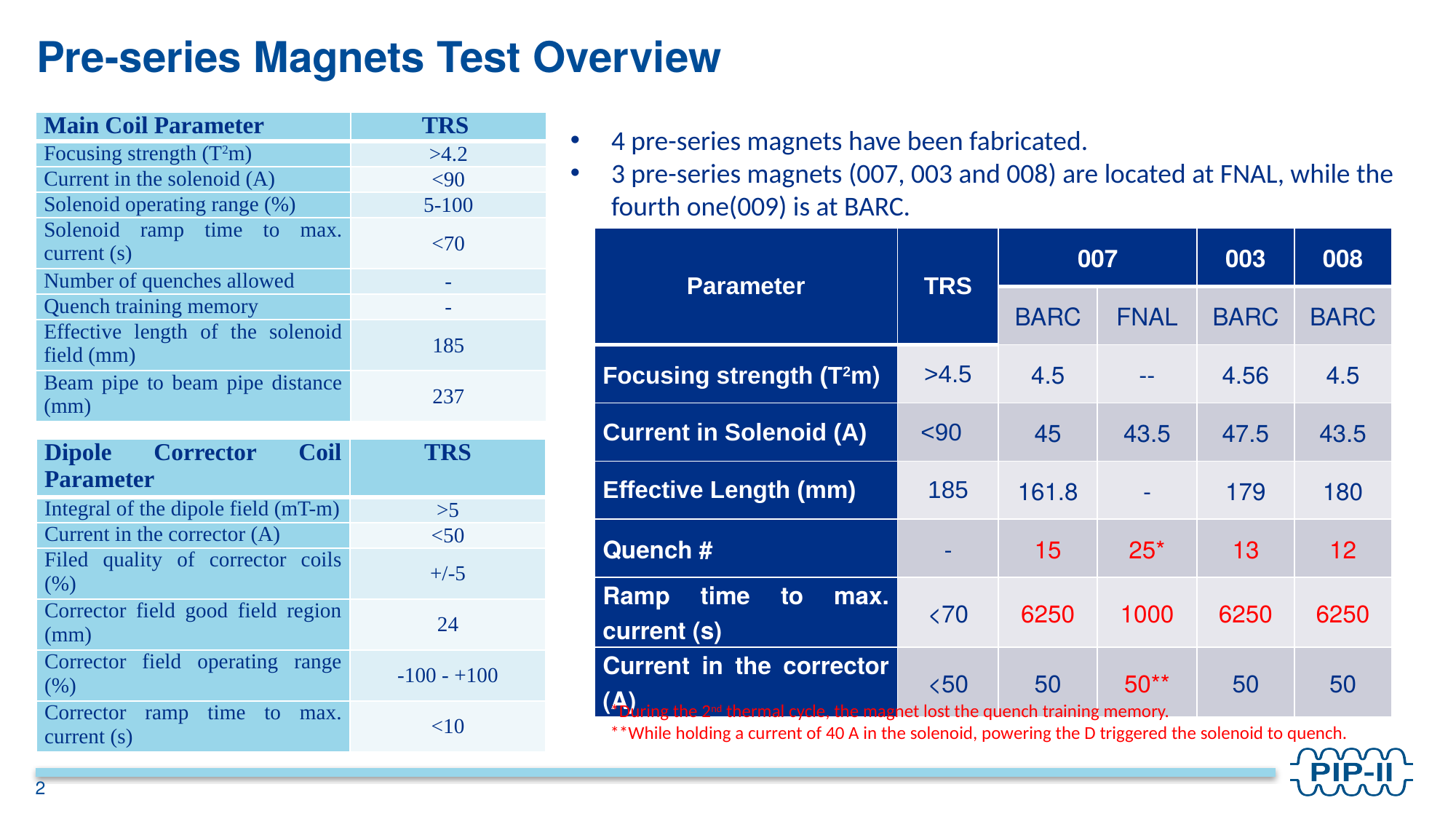

# Pre-series Magnets Test Overview
| Main Coil Parameter | TRS |
| --- | --- |
| Focusing strength (T2m) | >4.2 |
| Current in the solenoid (A) | <90 |
| Solenoid operating range (%) | 5-100 |
| Solenoid ramp time to max. current (s) | <70 |
| Number of quenches allowed | - |
| Quench training memory | - |
| Effective length of the solenoid field (mm) | 185 |
| Beam pipe to beam pipe distance (mm) | 237 |
4 pre-series magnets have been fabricated.
3 pre-series magnets (007, 003 and 008) are located at FNAL, while the fourth one(009) is at BARC.
| Parameter | TRS | 007 |  | 003 | 008 |
| --- | --- | --- | --- | --- | --- |
|  |  | BARC | FNAL | BARC | BARC |
| Focusing strength (T2m) | >4.5 | 4.5 | -- | 4.56 | 4.5 |
| Current in Solenoid (A) | <90 | 45 | 43.5 | 47.5 | 43.5 |
| Effective Length (mm) | 185 | 161.8 | - | 179 | 180 |
| Quench # | - | 15 | 25\* | 13 | 12 |
| Ramp time to max. current (s) | <70 | 6250 | 1000 | 6250 | 6250 |
| Current in the corrector (A) | <50 | 50 | 50\*\* | 50 | 50 |
| Dipole Corrector Coil Parameter | TRS |
| --- | --- |
| Integral of the dipole field (mT-m) | >5 |
| Current in the corrector (A) | <50 |
| Filed quality of corrector coils (%) | +/-5 |
| Corrector field good field region (mm) | 24 |
| Corrector field operating range (%) | -100 - +100 |
| Corrector ramp time to max. current (s) | <10 |
*During the 2nd thermal cycle, the magnet lost the quench training memory.
**While holding a current of 40 A in the solenoid, powering the D triggered the solenoid to quench.
2